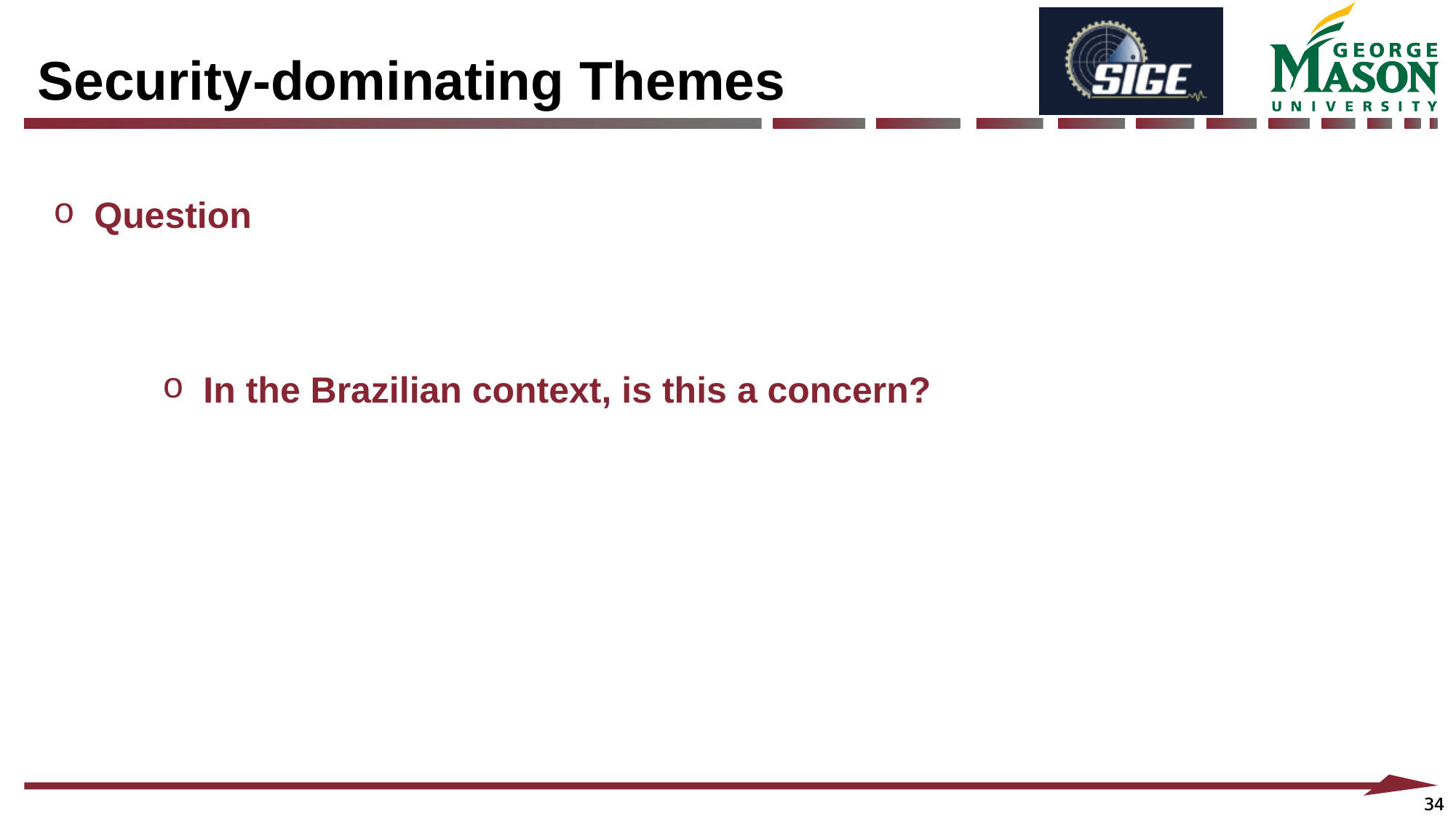

Security-dominating Themes
Question

In the Brazilian context, is this a concern?